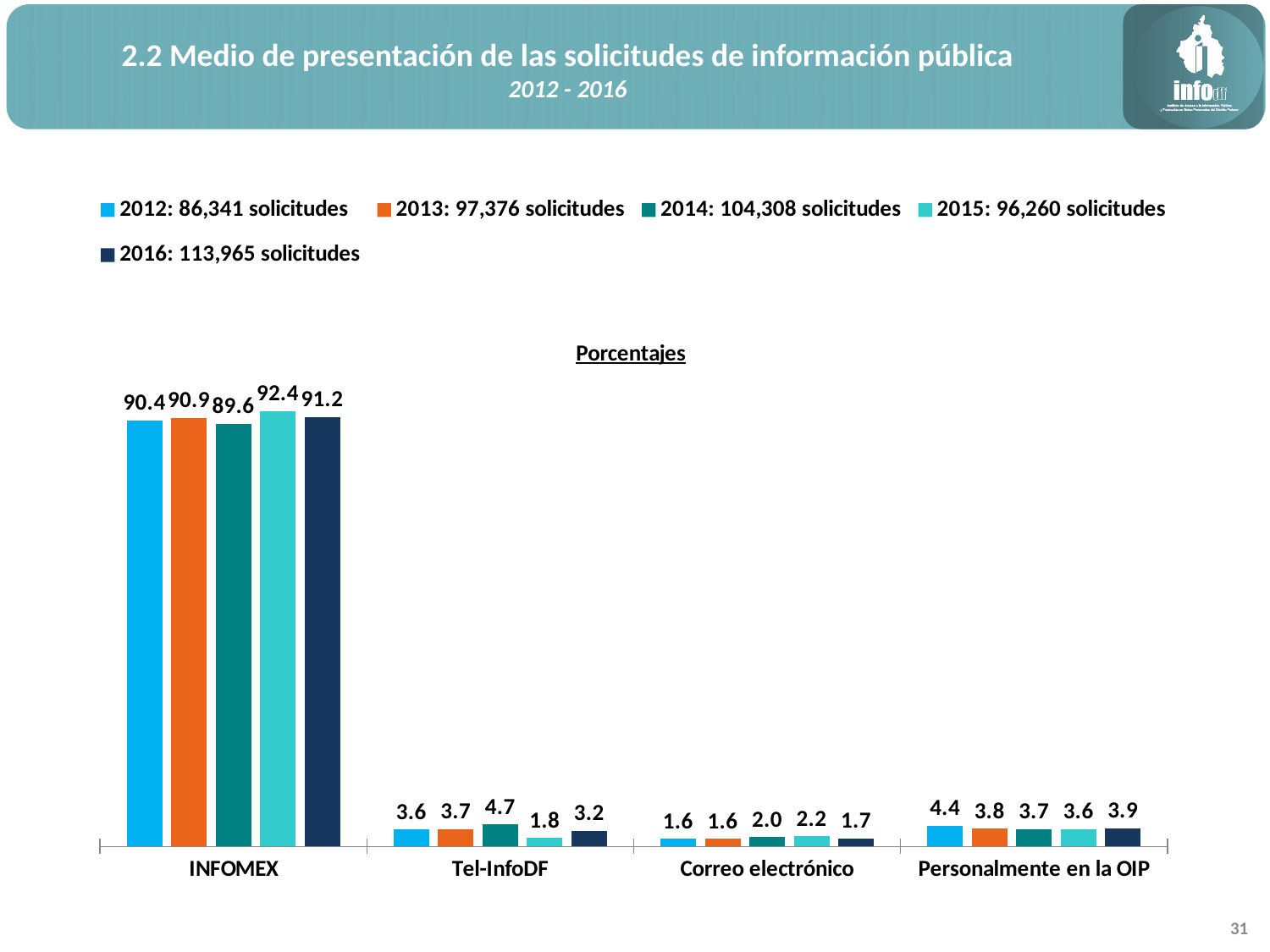

2.2 Medio de presentación de las solicitudes de información pública
2012 - 2016

### Chart: Porcentajes

| Category | 2012: 86,341 solicitudes | 2013: 97,376 solicitudes | 2014: 104,308 solicitudes | 2015: 96,260 solicitudes | 2016: 113,965 solicitudes |
|---|---|---|---|---|---|
| INFOMEX | 90.41475081363431 | 90.91357213276372 | 89.64508954250873 | 92.40598379389155 | 91.15693414644848 |
| Tel-InfoDF | 3.6135787169479157 | 3.7216562602694707 | 4.6688652835832345 | 1.778516517764388 | 3.246610801561883 |
| Correo electrónico | 1.5994718615721386 | 1.5845793624712456 | 1.997929209648349 | 2.1732806981092874 | 1.7277234238582022 |
| Personalmente en la OIP | 4.372198607845635 | 3.780192244495564 | 3.6881159642596923 | 3.642218990234781 | 3.8687316281314437 |
31